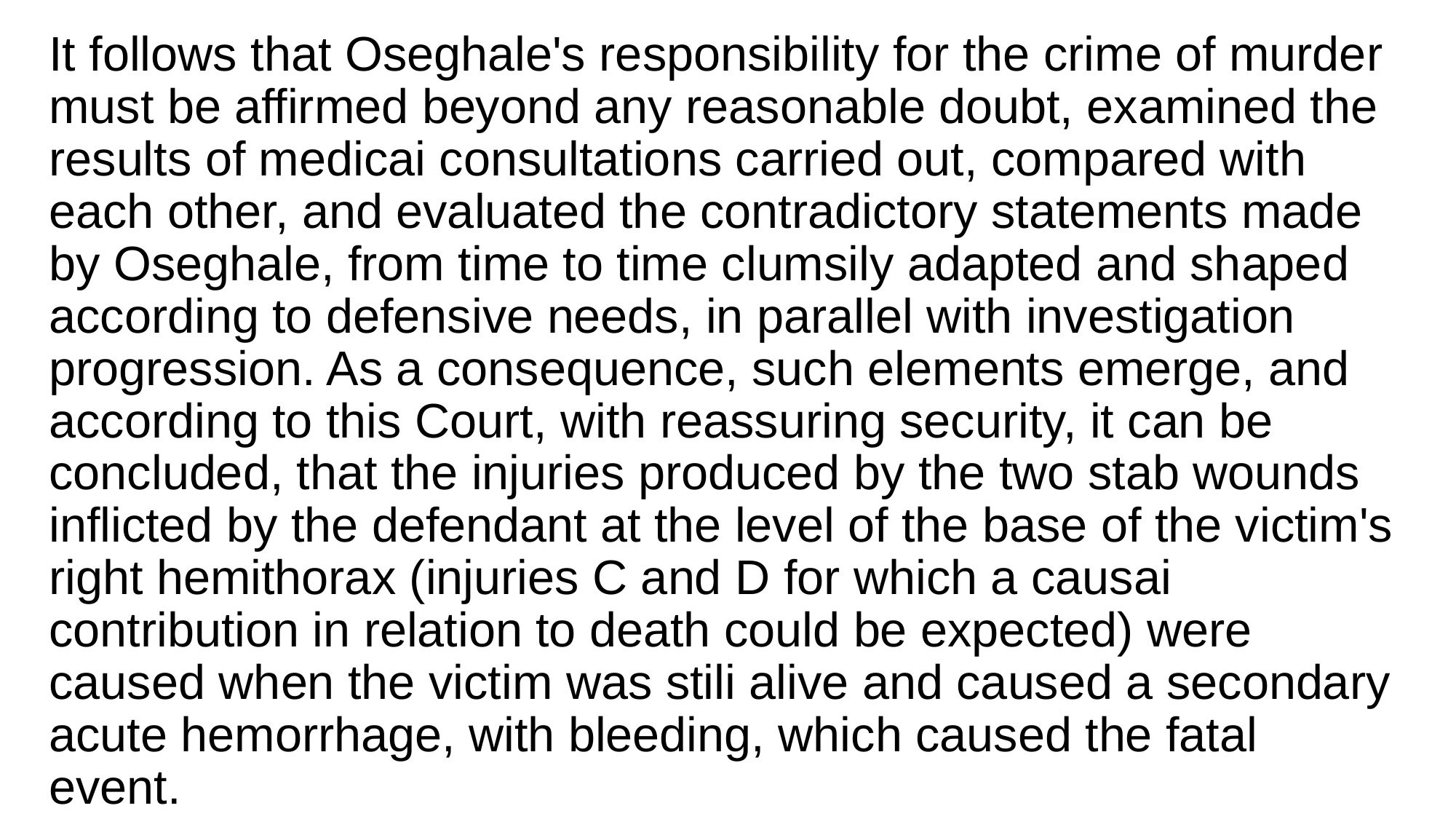

It follows that Oseghale's responsibility for the crime of murder must be affirmed beyond any reasonable doubt, examined the results of medicai consultations carried out, compared with each other, and evaluated the contradictory statements made by Oseghale, from time to time clumsily adapted and shaped according to defensive needs, in parallel with investigation progression. As a consequence, such elements emerge, and according to this Court, with reassuring security, it can be concluded, that the injuries produced by the two stab wounds inflicted by the defendant at the level of the base of the victim's right hemithorax (injuries C and D for which a causai contribution in relation to death could be expected) were caused when the victim was stili alive and caused a secondary acute hemorrhage, with bleeding, which caused the fatal event.